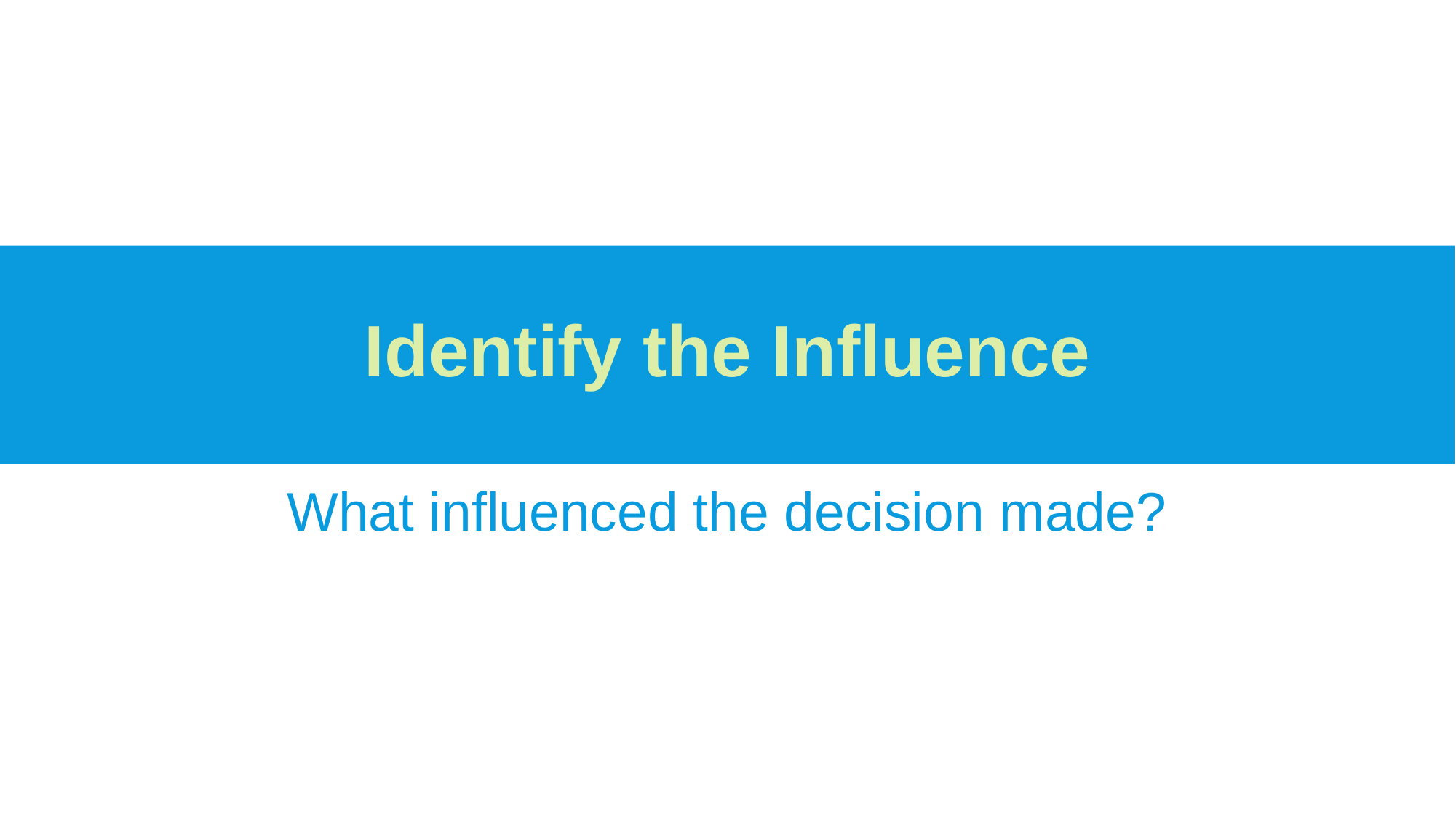

Identify the Influence
What influenced the decision made?